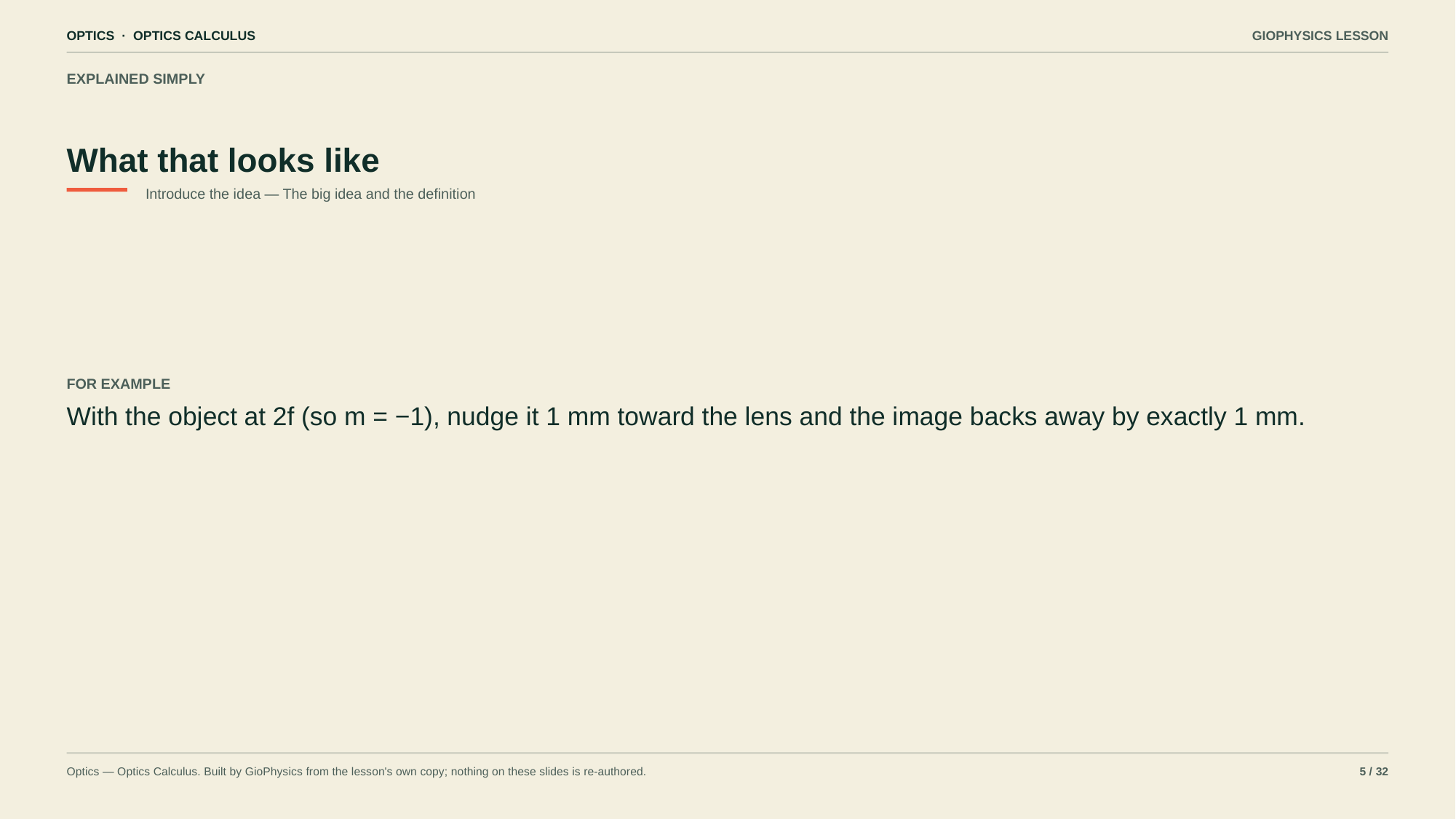

OPTICS  ·  OPTICS CALCULUS
GIOPHYSICS LESSON

EXPLAINED SIMPLY
What that looks like
Introduce the idea — The big idea and the definition

FOR EXAMPLE
With the object at 2f (so m = −1), nudge it 1 mm toward the lens and the image backs away by exactly 1 mm.

Optics — Optics Calculus. Built by GioPhysics from the lesson's own copy; nothing on these slides is re-authored.
5 / 32